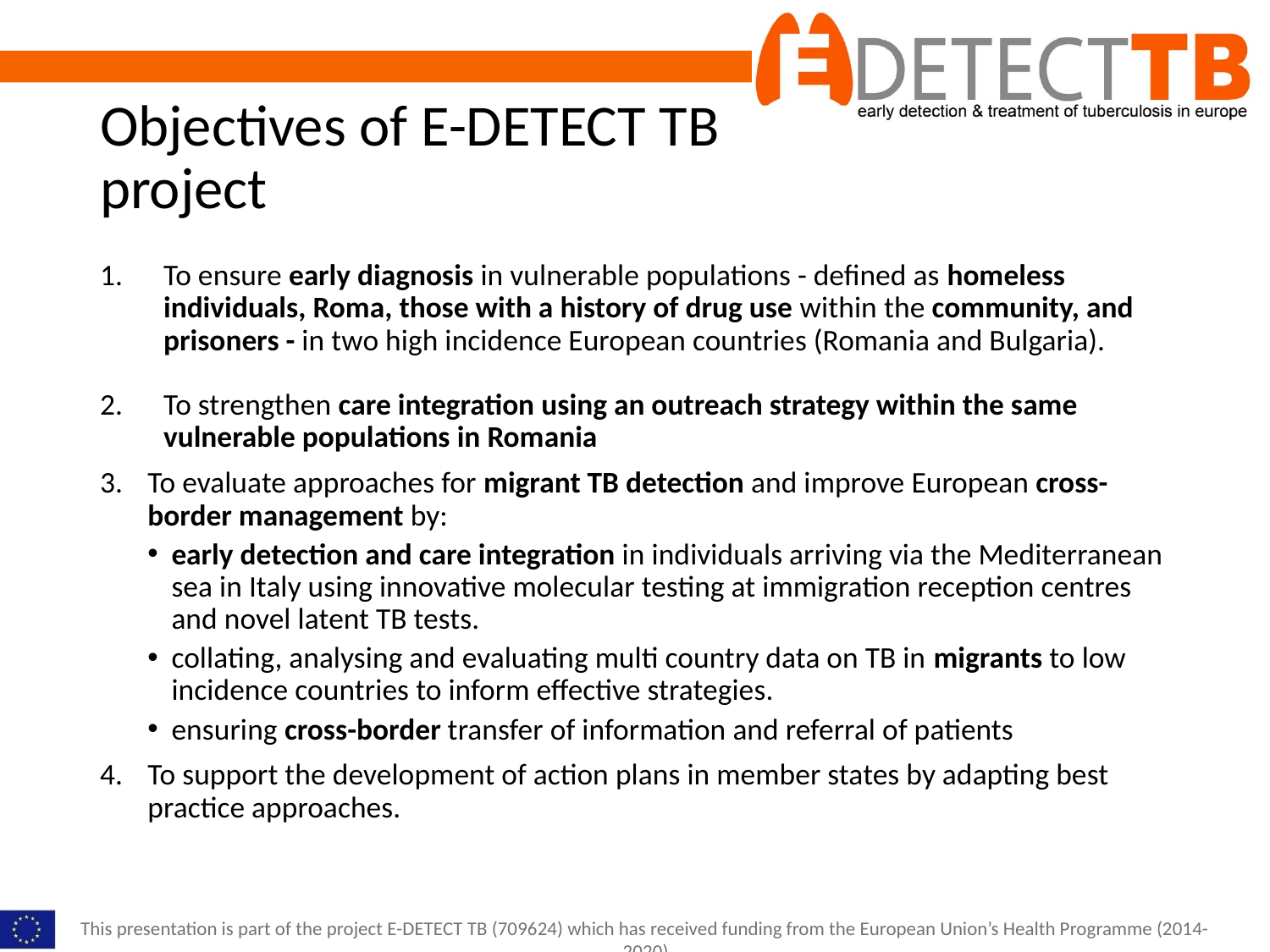

# Objectives of E-DETECT TB project
To ensure early diagnosis in vulnerable populations - defined as homeless individuals, Roma, those with a history of drug use within the community, and prisoners - in two high incidence European countries (Romania and Bulgaria).

To strengthen care integration using an outreach strategy within the same vulnerable populations in Romania
To evaluate approaches for migrant TB detection and improve European cross-border management by:
early detection and care integration in individuals arriving via the Mediterranean sea in Italy using innovative molecular testing at immigration reception centres and novel latent TB tests.
collating, analysing and evaluating multi country data on TB in migrants to low incidence countries to inform effective strategies.
ensuring cross-border transfer of information and referral of patients
To support the development of action plans in member states by adapting best   practice approaches.